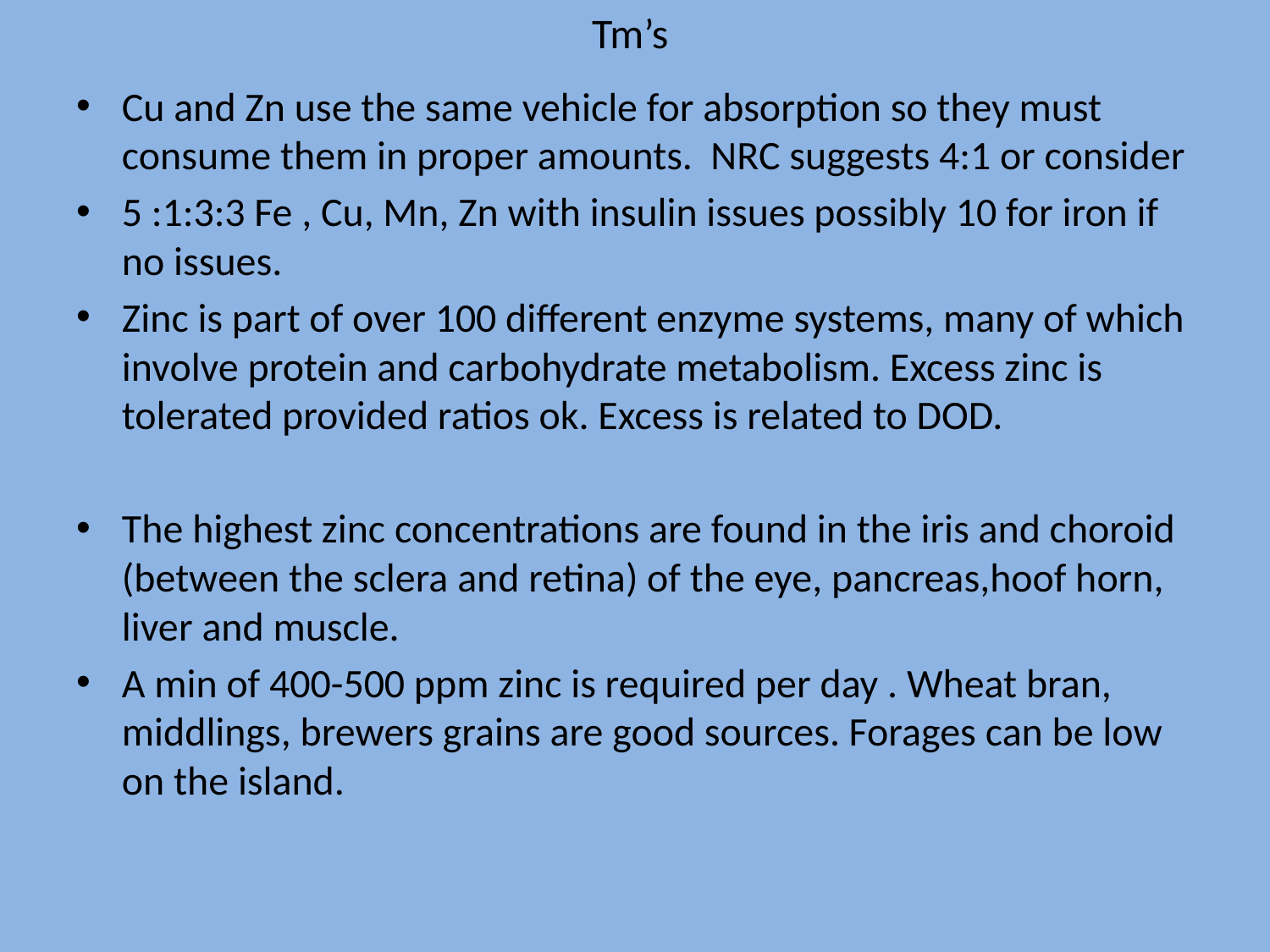

# Tm’s
Cu and Zn use the same vehicle for absorption so they must consume them in proper amounts.  NRC suggests 4:1 or consider
5 :1:3:3 Fe , Cu, Mn, Zn with insulin issues possibly 10 for iron if no issues.
Zinc is part of over 100 different enzyme systems, many of which involve protein and carbohydrate metabolism. Excess zinc is tolerated provided ratios ok. Excess is related to DOD.

The highest zinc concentrations are found in the iris and choroid (between the sclera and retina) of the eye, pancreas,hoof horn, liver and muscle.
A min of 400-500 ppm zinc is required per day . Wheat bran, middlings, brewers grains are good sources. Forages can be low on the island.